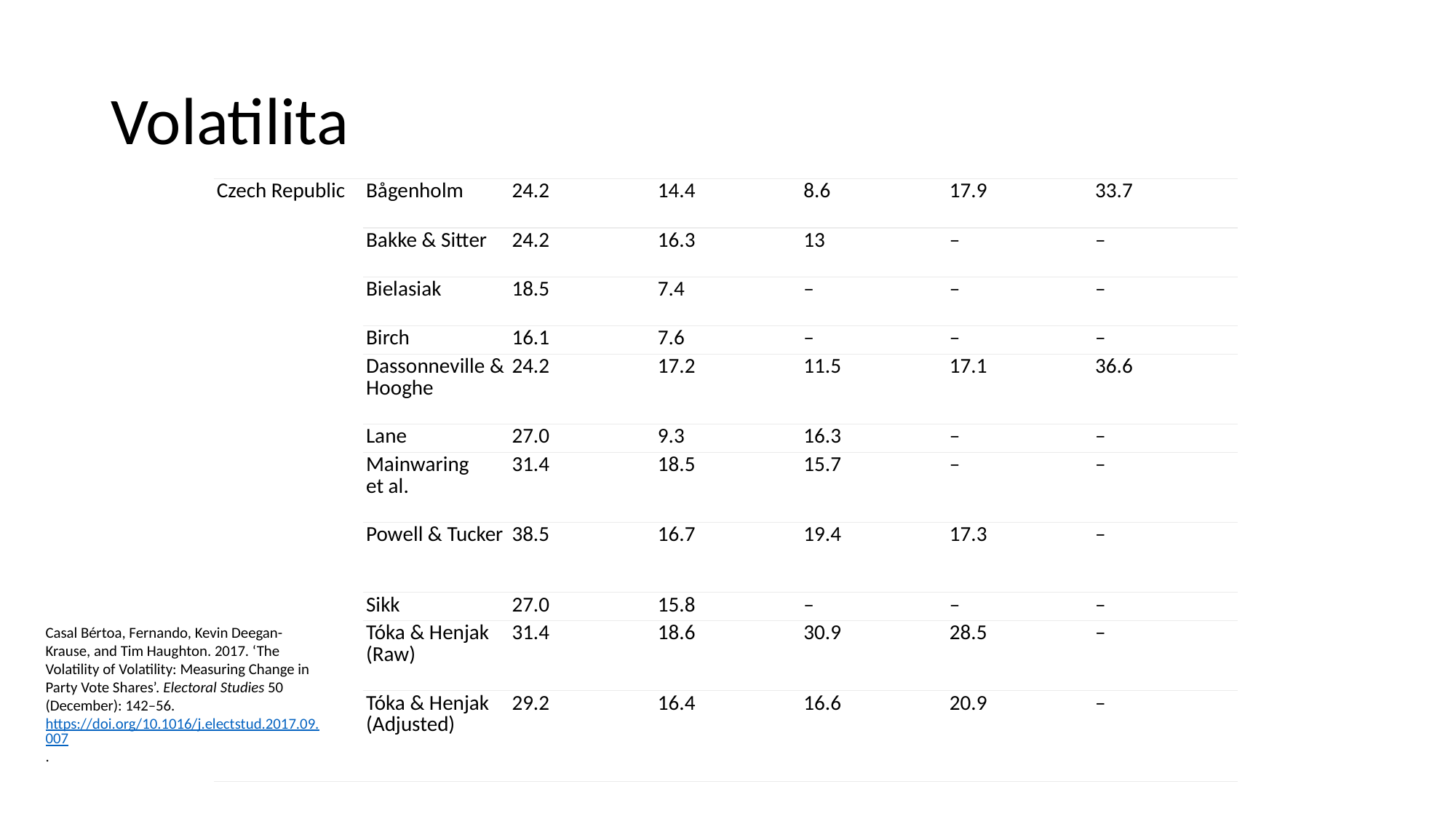

# Volatilita
| Czech Republic | Bågenholm | 24.2 | 14.4 | 8.6 | 17.9 | 33.7 |
| --- | --- | --- | --- | --- | --- | --- |
|  | Bakke & Sitter | 24.2 | 16.3 | 13 | – | – |
|  | Bielasiak | 18.5 | 7.4 | – | – | – |
|  | Birch | 16.1 | 7.6 | – | – | – |
|  | Dassonneville & Hooghe | 24.2 | 17.2 | 11.5 | 17.1 | 36.6 |
|  | Lane | 27.0 | 9.3 | 16.3 | – | – |
|  | Mainwaring et al. | 31.4 | 18.5 | 15.7 | – | – |
|  | Powell & Tucker | 38.5 | 16.7 | 19.4 | 17.3 | – |
|  | Sikk | 27.0 | 15.8 | – | – | – |
|  | Tóka & Henjak (Raw) | 31.4 | 18.6 | 30.9 | 28.5 | – |
|  | Tóka & Henjak (Adjusted) | 29.2 | 16.4 | 16.6 | 20.9 | – |
Casal Bértoa, Fernando, Kevin Deegan-Krause, and Tim Haughton. 2017. ‘The Volatility of Volatility: Measuring Change in Party Vote Shares’. Electoral Studies 50 (December): 142–56. https://doi.org/10.1016/j.electstud.2017.09.007.